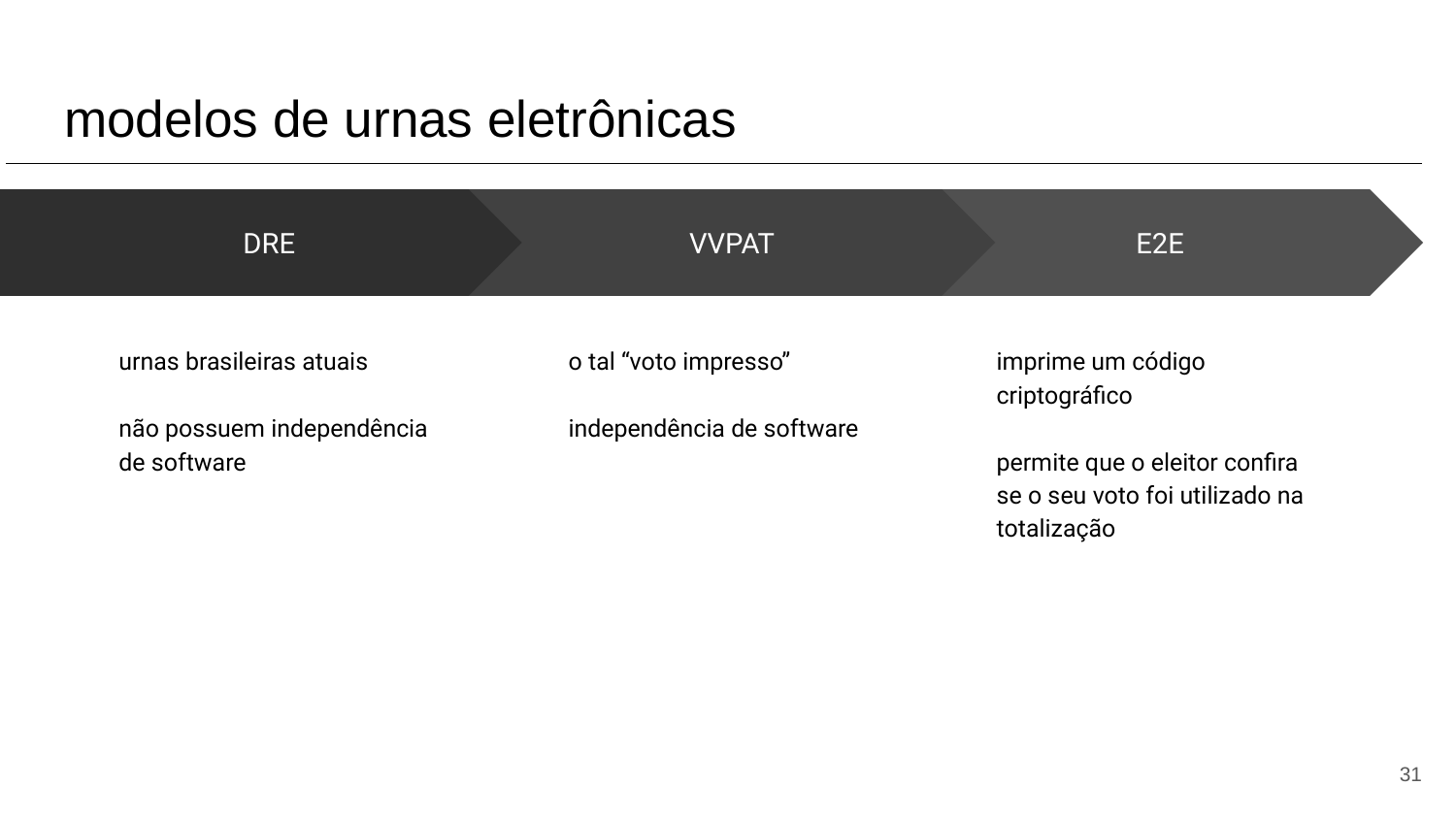

# modelos de urnas eletrônicas

VVPAT
o tal “voto impresso”

independência de software
E2E
imprime um código criptográfico

permite que o eleitor confira se o seu voto foi utilizado na totalização
DRE
urnas brasileiras atuais

não possuem independência de software
31